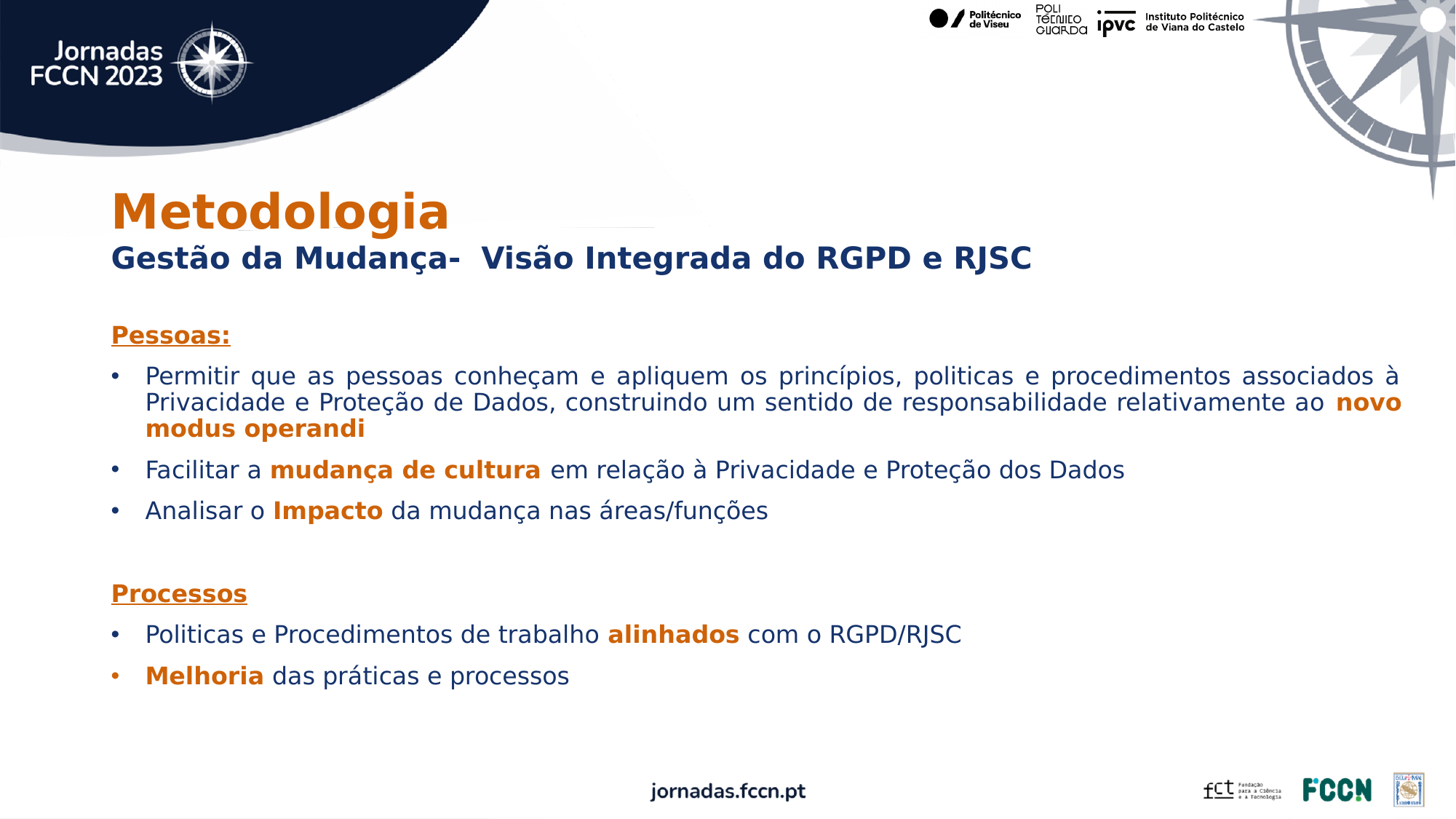

# Metodologia Gestão da Mudança-  Visão Integrada do RGPD e RJSC
Pessoas:
Permitir que as pessoas conheçam e apliquem os princípios, politicas e procedimentos associados à Privacidade e Proteção de Dados, construindo um sentido de responsabilidade relativamente ao novo modus operandi
Facilitar a mudança de cultura em relação à Privacidade e Proteção dos Dados
Analisar o Impacto da mudança nas áreas/funções

Processos
Politicas e Procedimentos de trabalho alinhados com o RGPD/RJSC
Melhoria das práticas e processos